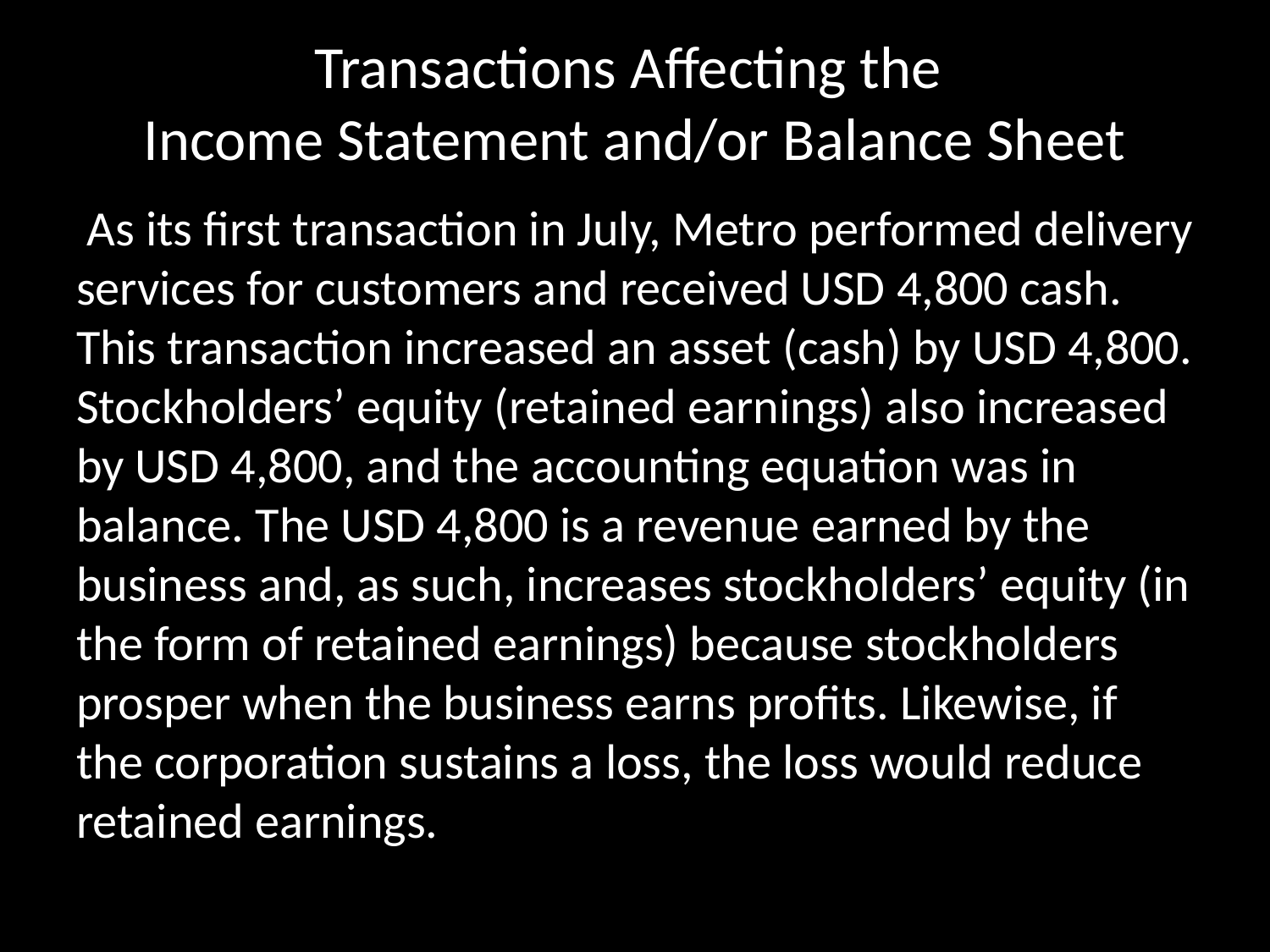

# Transactions Affecting the Income Statement and/or Balance Sheet
 As its first transaction in July, Metro performed delivery services for customers and received USD 4,800 cash. This transaction increased an asset (cash) by USD 4,800. Stockholders’ equity (retained earnings) also increased by USD 4,800, and the accounting equation was in balance. The USD 4,800 is a revenue earned by the business and, as such, increases stockholders’ equity (in the form of retained earnings) because stockholders prosper when the business earns profits. Likewise, if the corporation sustains a loss, the loss would reduce retained earnings.